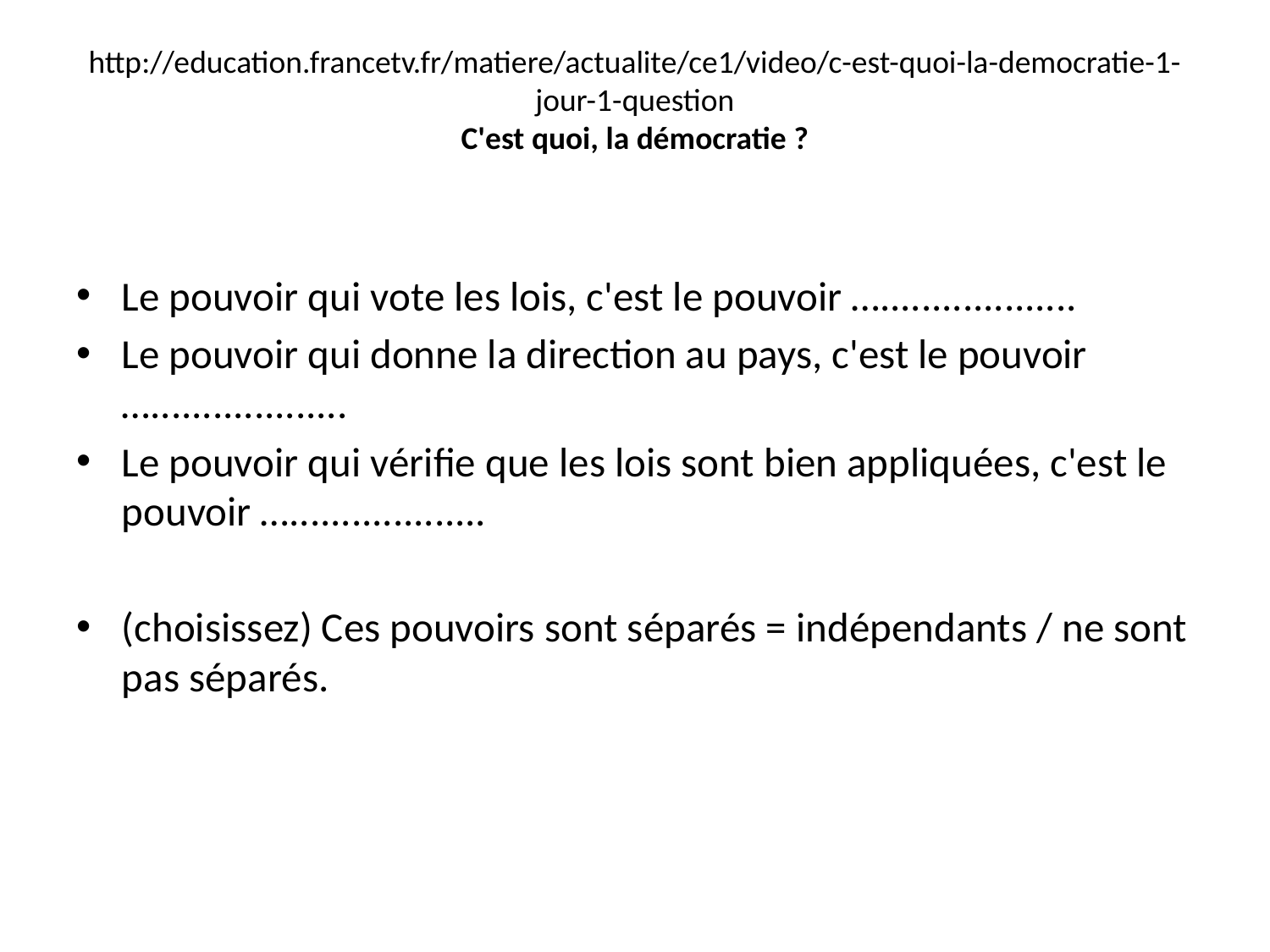

# http://education.francetv.fr/matiere/actualite/ce1/video/c-est-quoi-la-democratie-1-jour-1-question C'est quoi, la démocratie ?

Le pouvoir qui vote les lois, c'est le pouvoir …...................
Le pouvoir qui donne la direction au pays, c'est le pouvoir …...................
Le pouvoir qui vérifie que les lois sont bien appliquées, c'est le pouvoir …...................

(choisissez) Ces pouvoirs sont séparés = indépendants / ne sont pas séparés.